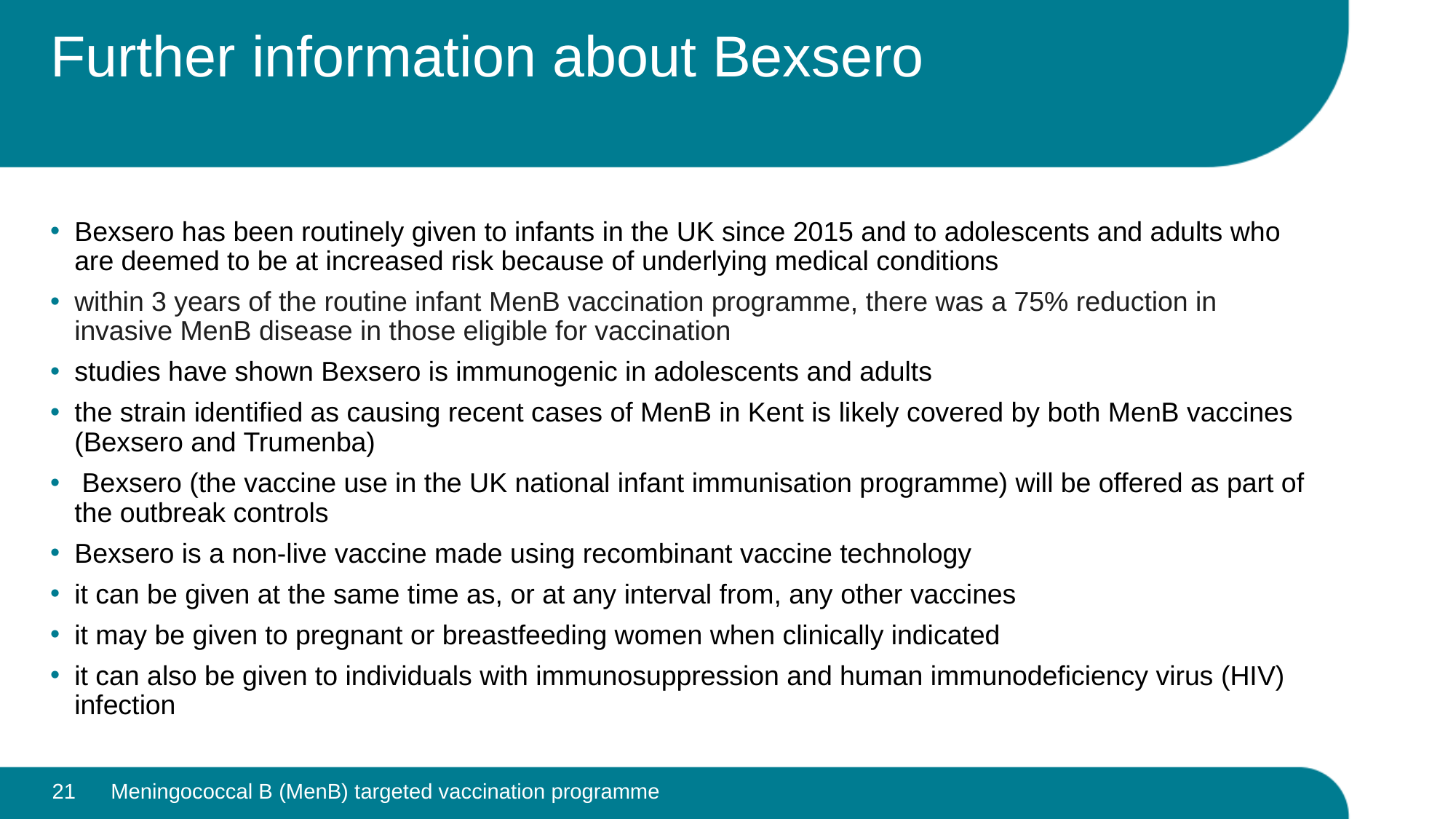

# Further information about Bexsero
Bexsero has been routinely given to infants in the UK since 2015 and to adolescents and adults who are deemed to be at increased risk because of underlying medical conditions
within 3 years of the routine infant MenB vaccination programme, there was a 75% reduction in invasive MenB disease in those eligible for vaccination
studies have shown Bexsero is immunogenic in adolescents and adults
the strain identified as causing recent cases of MenB in Kent is likely covered by both MenB vaccines (Bexsero and Trumenba)
 Bexsero (the vaccine use in the UK national infant immunisation programme) will be offered as part of the outbreak controls
Bexsero is a non-live vaccine made using recombinant vaccine technology
it can be given at the same time as, or at any interval from, any other vaccines
it may be given to pregnant or breastfeeding women when clinically indicated
it can also be given to individuals with immunosuppression and human immunodeficiency virus (HIV) infection

21
Meningococcal B (MenB) targeted vaccination programme